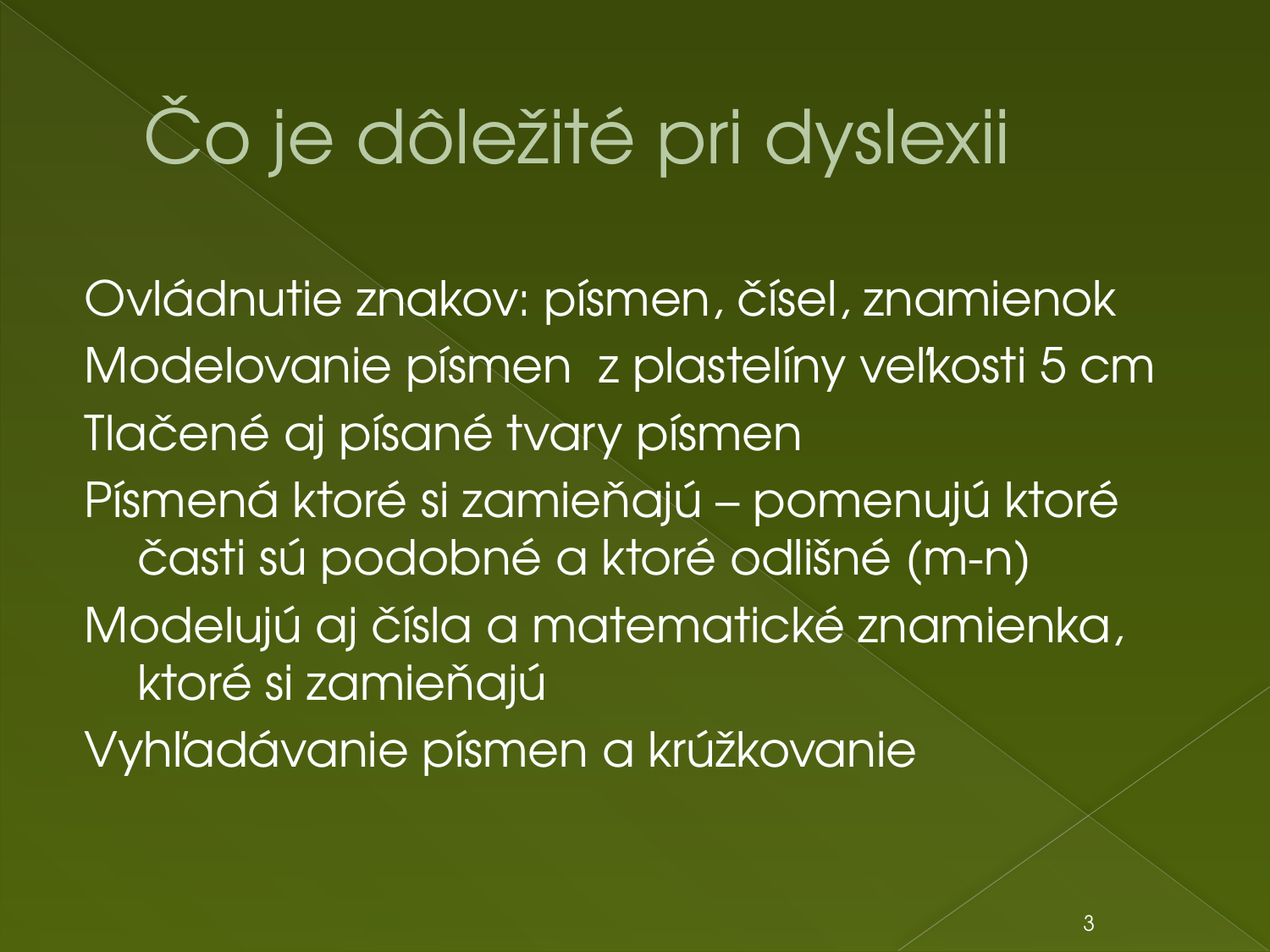

# Čo je dôležité pri dyslexii
Ovládnutie znakov: písmen, čísel, znamienok
Modelovanie písmen  z plastelíny veľkosti 5 cm
Tlačené aj písané tvary písmen
Písmená ktoré si zamieňajú – pomenujú ktoré časti sú podobné a ktoré odlišné (m-n)
Modelujú aj čísla a matematické znamienka, ktoré si zamieňajú
Vyhľadávanie písmen a krúžkovanie

3